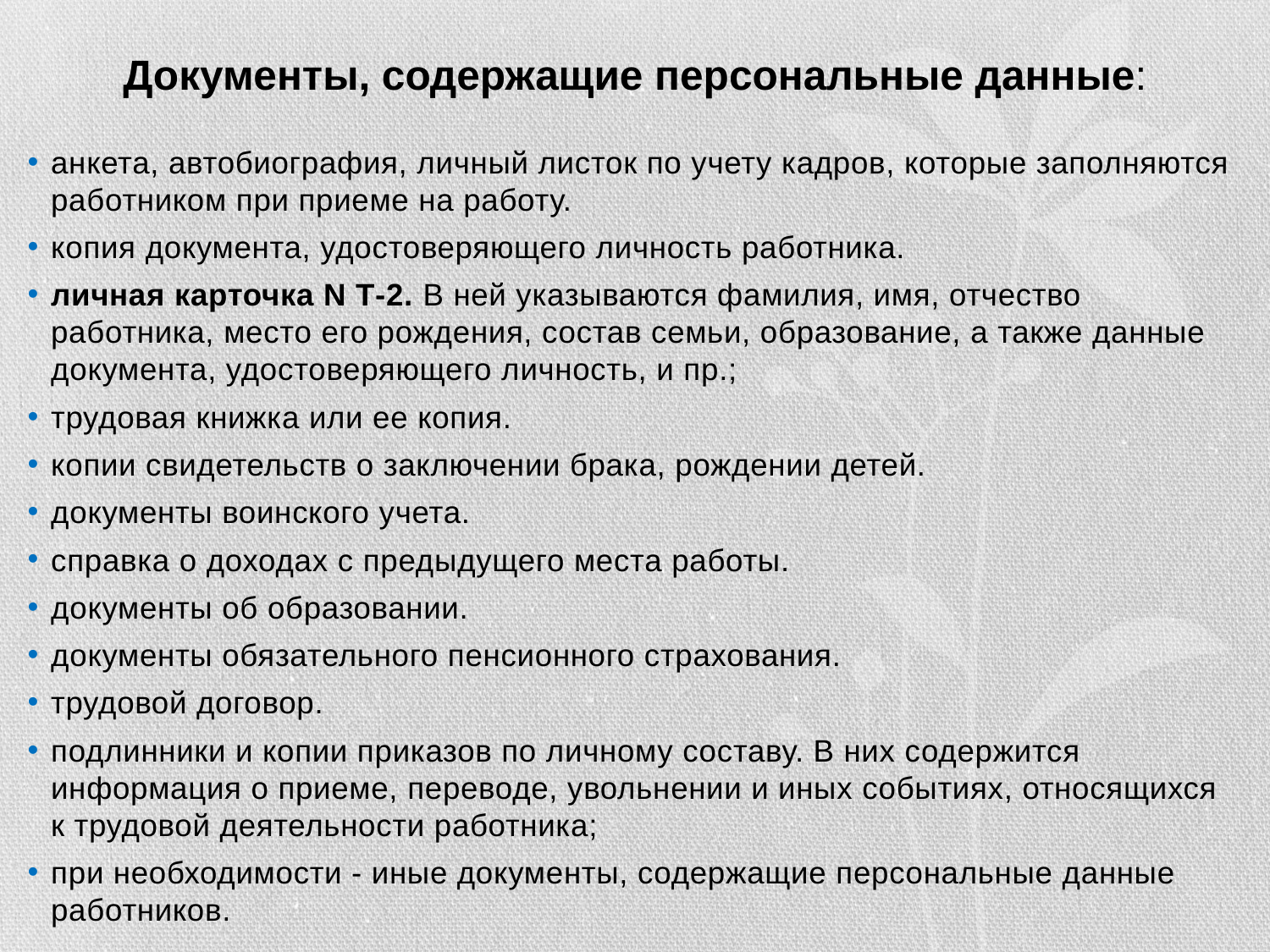

# Документы, содержащие персональные данные:
анкета, автобиография, личный листок по учету кадров, которые заполняются работником при приеме на работу.
копия документа, удостоверяющего личность работника.
личная карточка N Т-2. В ней указываются фамилия, имя, отчество работника, место его рождения, состав семьи, образование, а также данные документа, удостоверяющего личность, и пр.;
трудовая книжка или ее копия.
копии свидетельств о заключении брака, рождении детей.
документы воинского учета.
справка о доходах с предыдущего места работы.
документы об образовании.
документы обязательного пенсионного страхования.
трудовой договор.
подлинники и копии приказов по личному составу. В них содержится информация о приеме, переводе, увольнении и иных событиях, относящихся к трудовой деятельности работника;
при необходимости - иные документы, содержащие персональные данные работников.